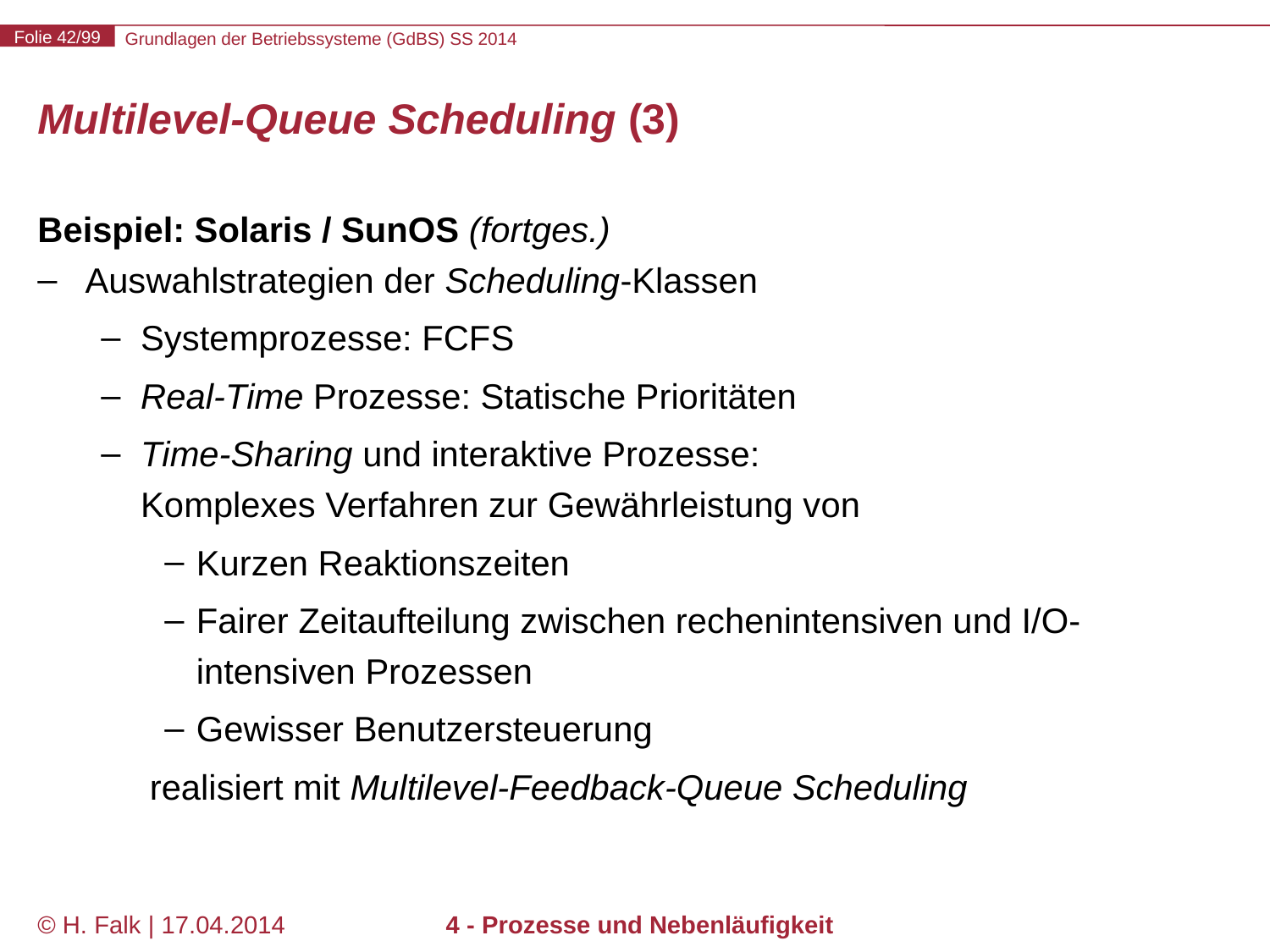

# Multilevel-Queue Scheduling (3)
Beispiel: Solaris / SunOS (fortges.)
Auswahlstrategien der Scheduling-Klassen
Systemprozesse: FCFS
Real-Time Prozesse: Statische Prioritäten
Time-Sharing und interaktive Prozesse:
Komplexes Verfahren zur Gewährleistung von
Kurzen Reaktionszeiten
Fairer Zeitaufteilung zwischen rechenintensiven und I/O-intensiven Prozessen
Gewisser Benutzersteuerung
     realisiert mit Multilevel-Feedback-Queue Scheduling
© H. Falk | 17.04.2014
4 - Prozesse und Nebenläufigkeit